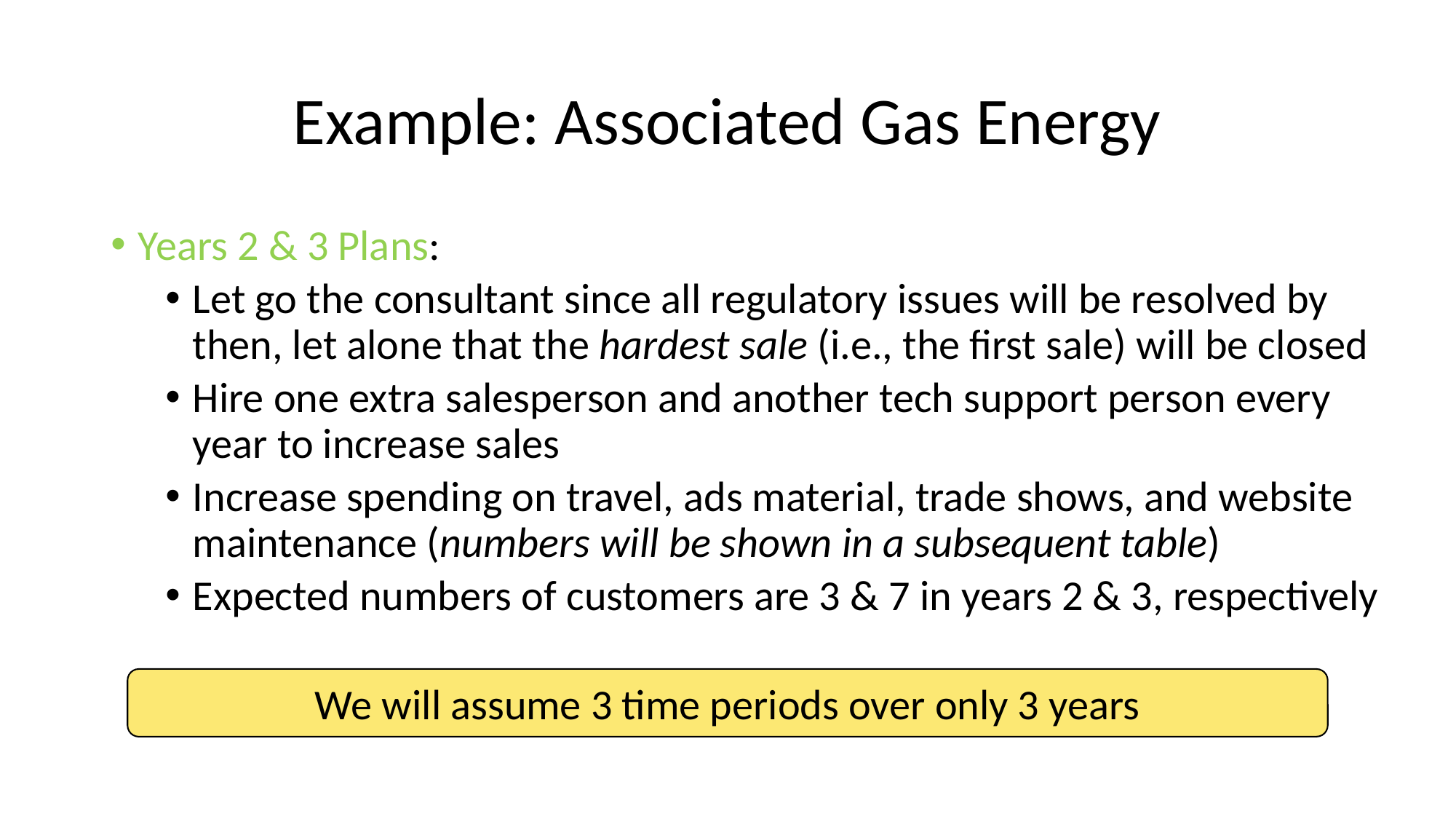

# Example: Associated Gas Energy
Years 2 & 3 Plans:
Let go the consultant since all regulatory issues will be resolved by then, let alone that the hardest sale (i.e., the first sale) will be closed
Hire one extra salesperson and another tech support person every year to increase sales
Increase spending on travel, ads material, trade shows, and website maintenance (numbers will be shown in a subsequent table)
Expected numbers of customers are 3 & 7 in years 2 & 3, respectively

We will assume 3 time periods over only 3 years